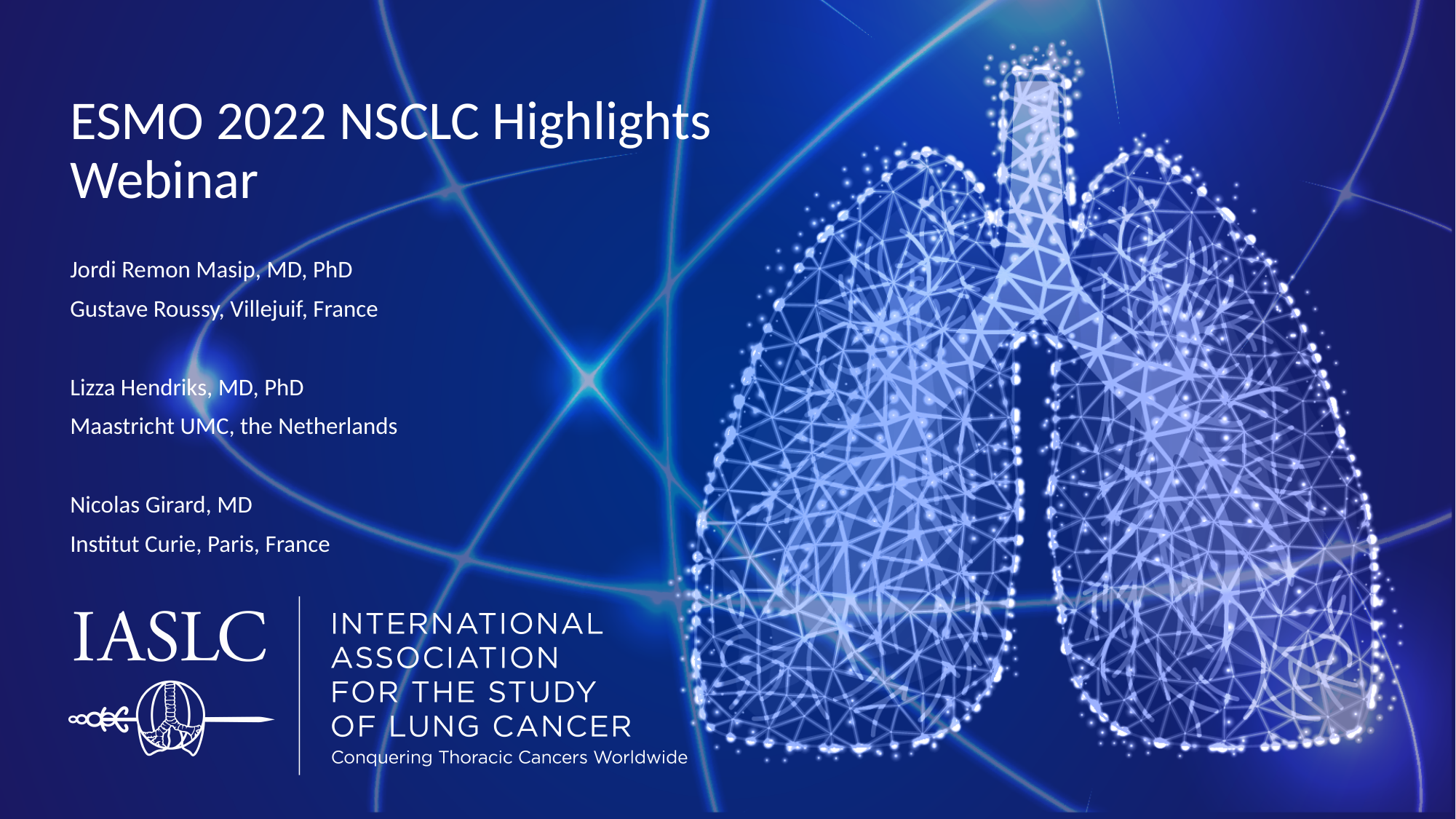

# ESMO 2022 NSCLC Highlights Webinar
Jordi Remon Masip, MD, PhD
Gustave Roussy, Villejuif, France

Lizza Hendriks, MD, PhD
Maastricht UMC, the Netherlands

Nicolas Girard, MD
Institut Curie, Paris, France